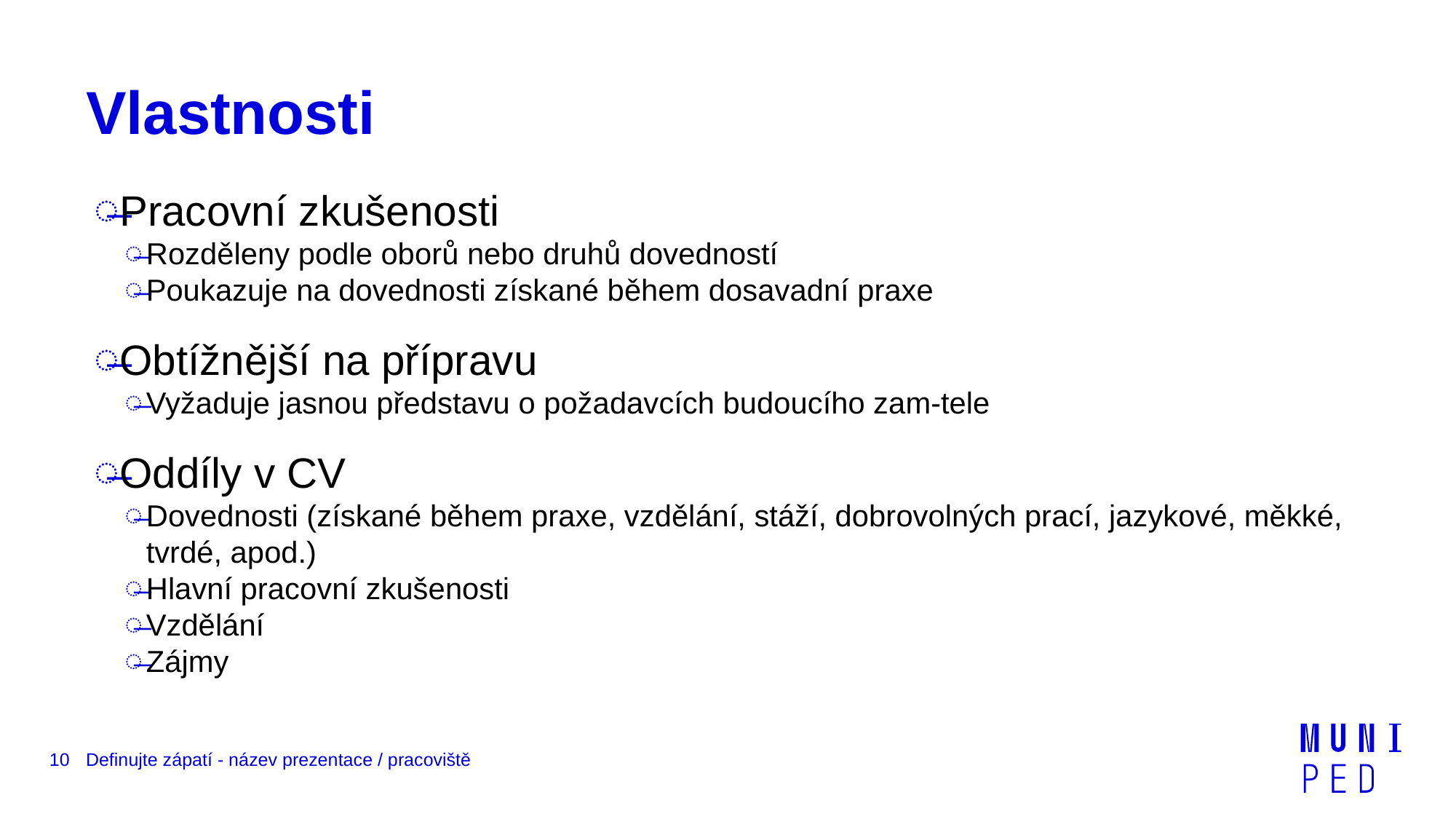

# Vlastnosti
Pracovní zkušenosti
Rozděleny podle oborů nebo druhů dovedností
Poukazuje na dovednosti získané během dosavadní praxe
Obtížnější na přípravu
Vyžaduje jasnou představu o požadavcích budoucího zam-tele
Oddíly v CV
Dovednosti (získané během praxe, vzdělání, stáží, dobrovolných prací, jazykové, měkké, tvrdé, apod.)
Hlavní pracovní zkušenosti
Vzdělání
Zájmy
10
Definujte zápatí - název prezentace / pracoviště